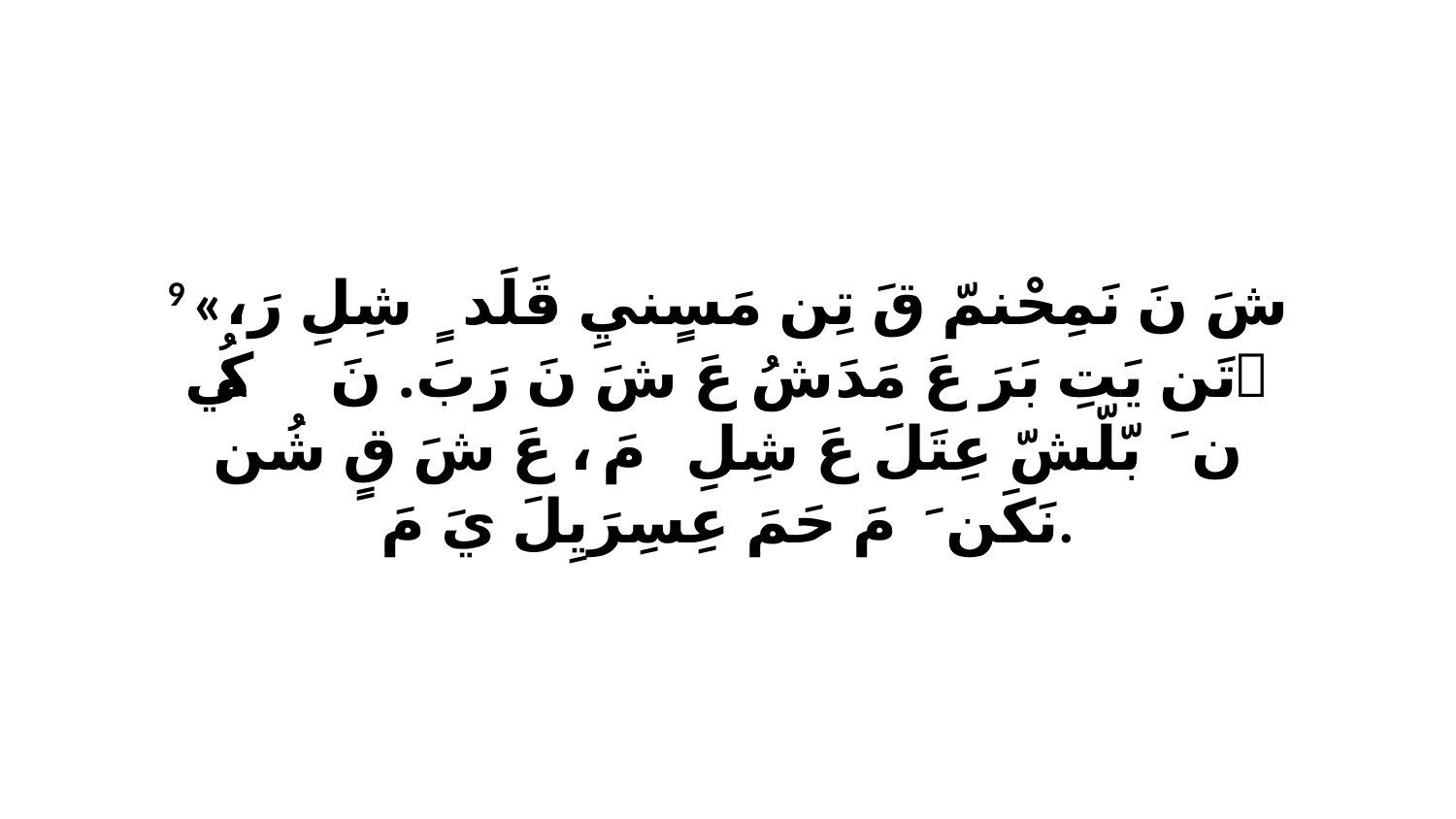

9 «شَ نَ نَمِحْنمّ قَ تِن مَسٍنيِ قَلَدٍ ﭑ شِلِ رَ، ﭑ تَن يَتِ بَرَ عَ مَدَشُ عَ شَ نَ رَبَ. نَ كُي ﭑ نَ ﭑ بّلّشّ عِتَلَ عَ شِلِ مَ، ﭑ عَ شَ قٍ شُن نَكَنَ ﭑ مَ حَمَ عِسِرَيِلَ يَ مَ.